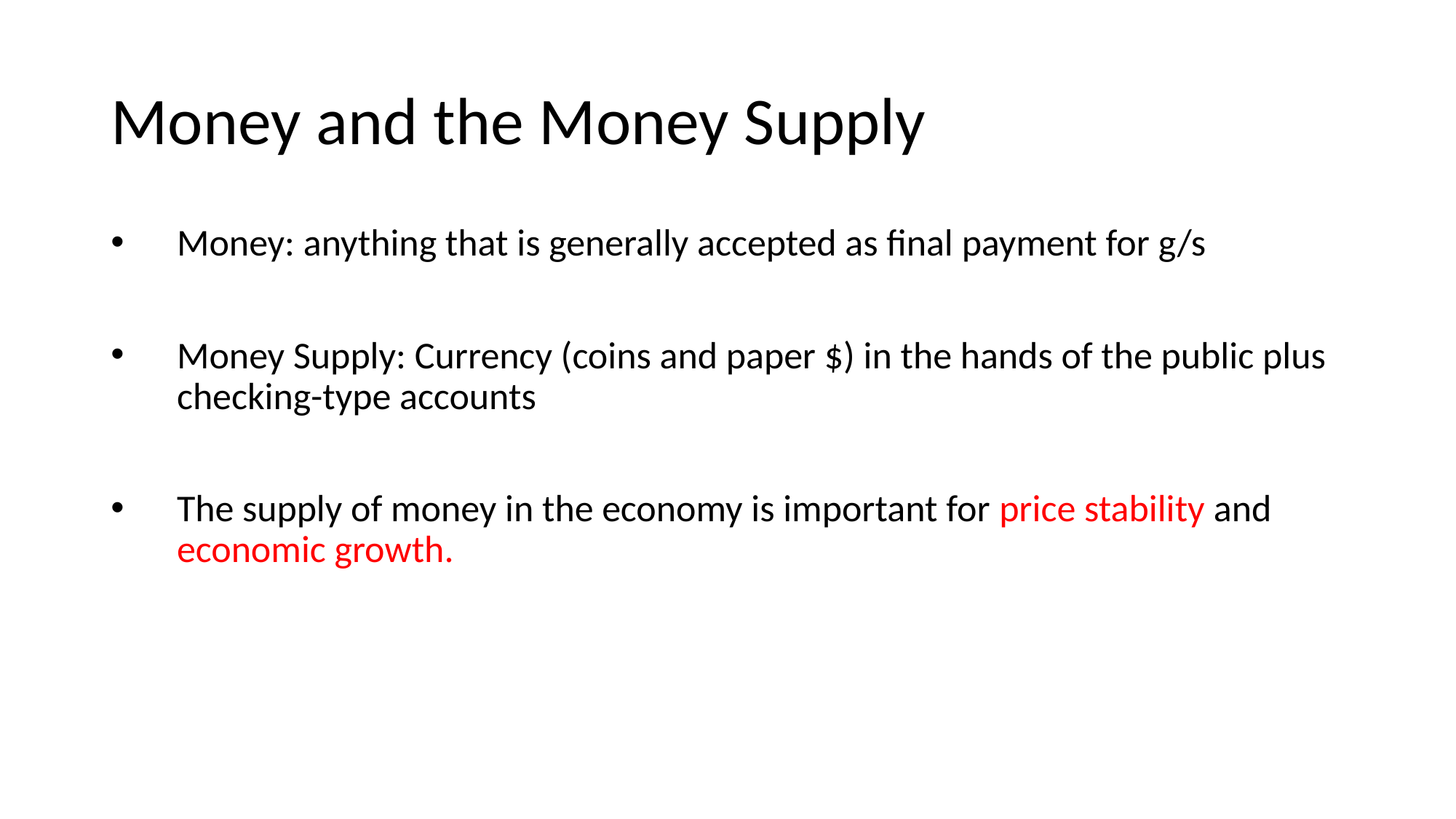

# Money and the Money Supply
Money: anything that is generally accepted as final payment for g/s

Money Supply: Currency (coins and paper $) in the hands of the public plus checking-type accounts

The supply of money in the economy is important for price stability and economic growth.